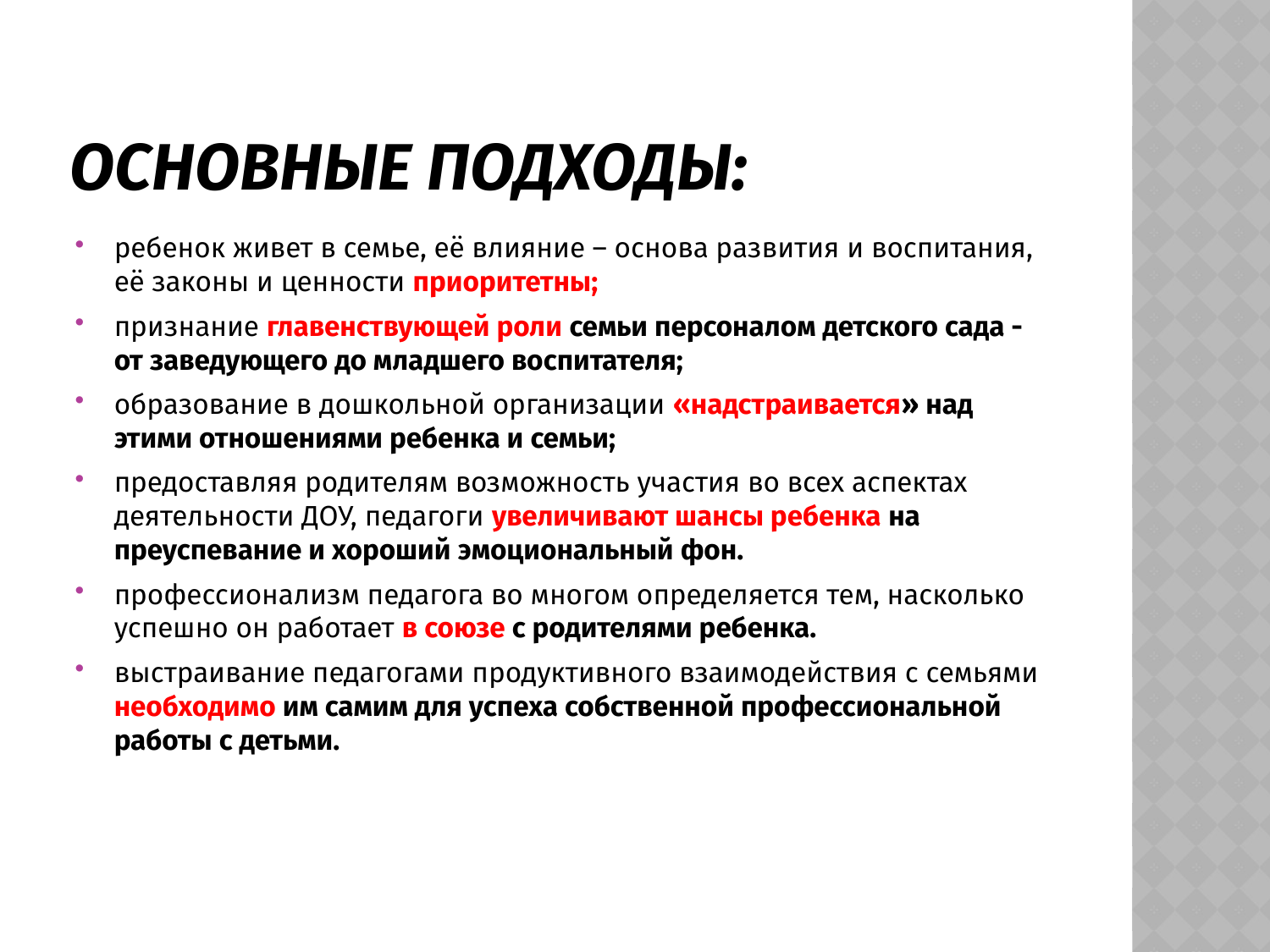

# Основные подходы:
ребенок живет в семье, её влияние – основа развития и воспитания, её законы и ценности приоритетны;
признание главенствующей роли семьи персоналом детского сада - от заведующего до младшего воспитателя;
образование в дошкольной организации «надстраивается» над этими отношениями ребенка и семьи;
предоставляя родителям возможность участия во всех аспектах деятельности ДОУ, педагоги увеличивают шансы ребенка на преуспевание и хороший эмоциональный фон.
профессионализм педагога во многом определяется тем, насколько успешно он работает в союзе с родителями ребенка.
выстраивание педагогами продуктивного взаимодействия с семьями необходимо им самим для успеха собственной профессиональной работы с детьми.